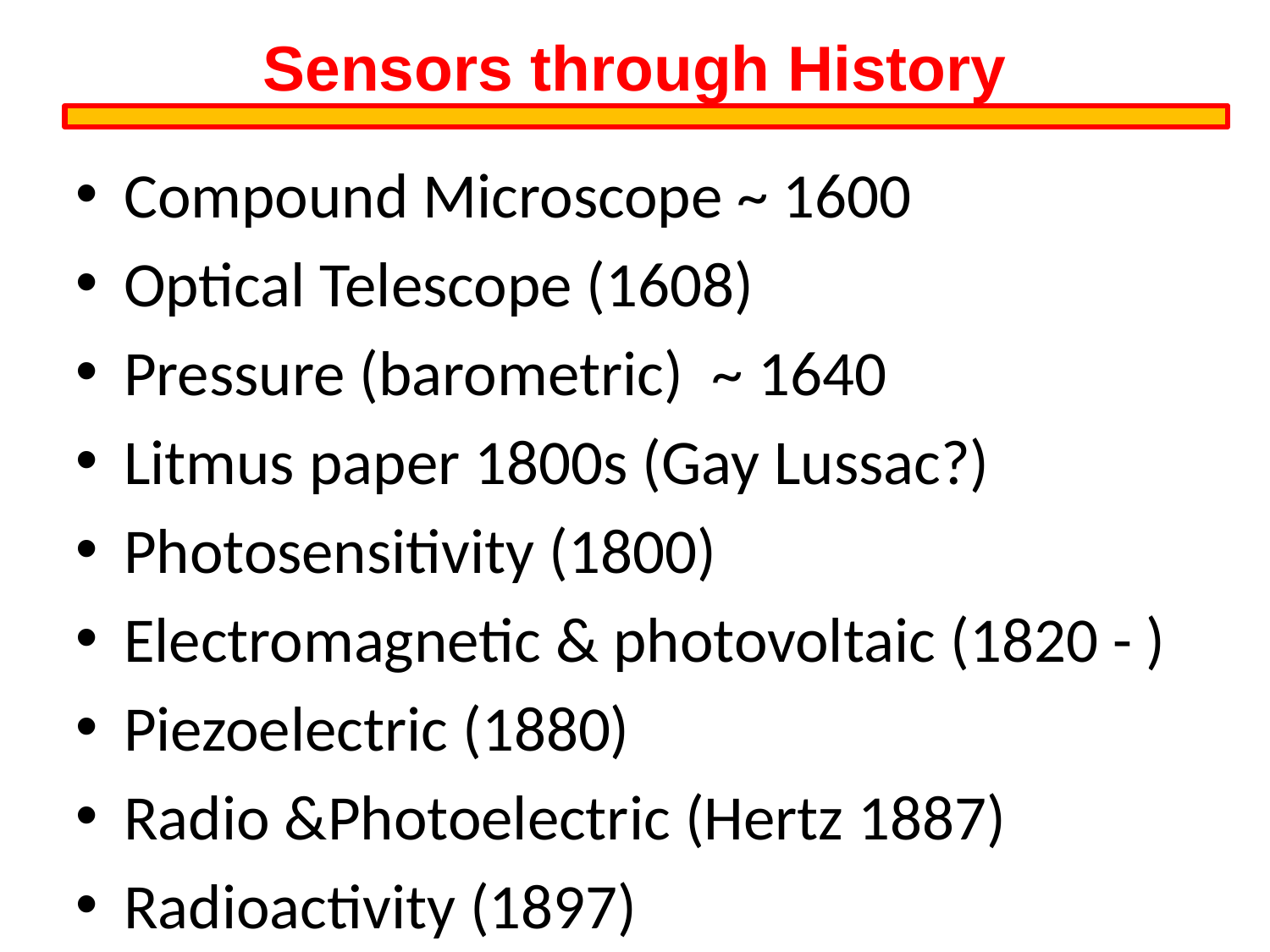

Sensors through History

Compound Microscope ~ 1600
Optical Telescope (1608)
Pressure (barometric)  ~ 1640
Litmus paper 1800s (Gay Lussac?)
Photosensitivity (1800)
Electromagnetic & photovoltaic (1820 - )
Piezoelectric (1880)
Radio &Photoelectric (Hertz 1887)
Radioactivity (1897)